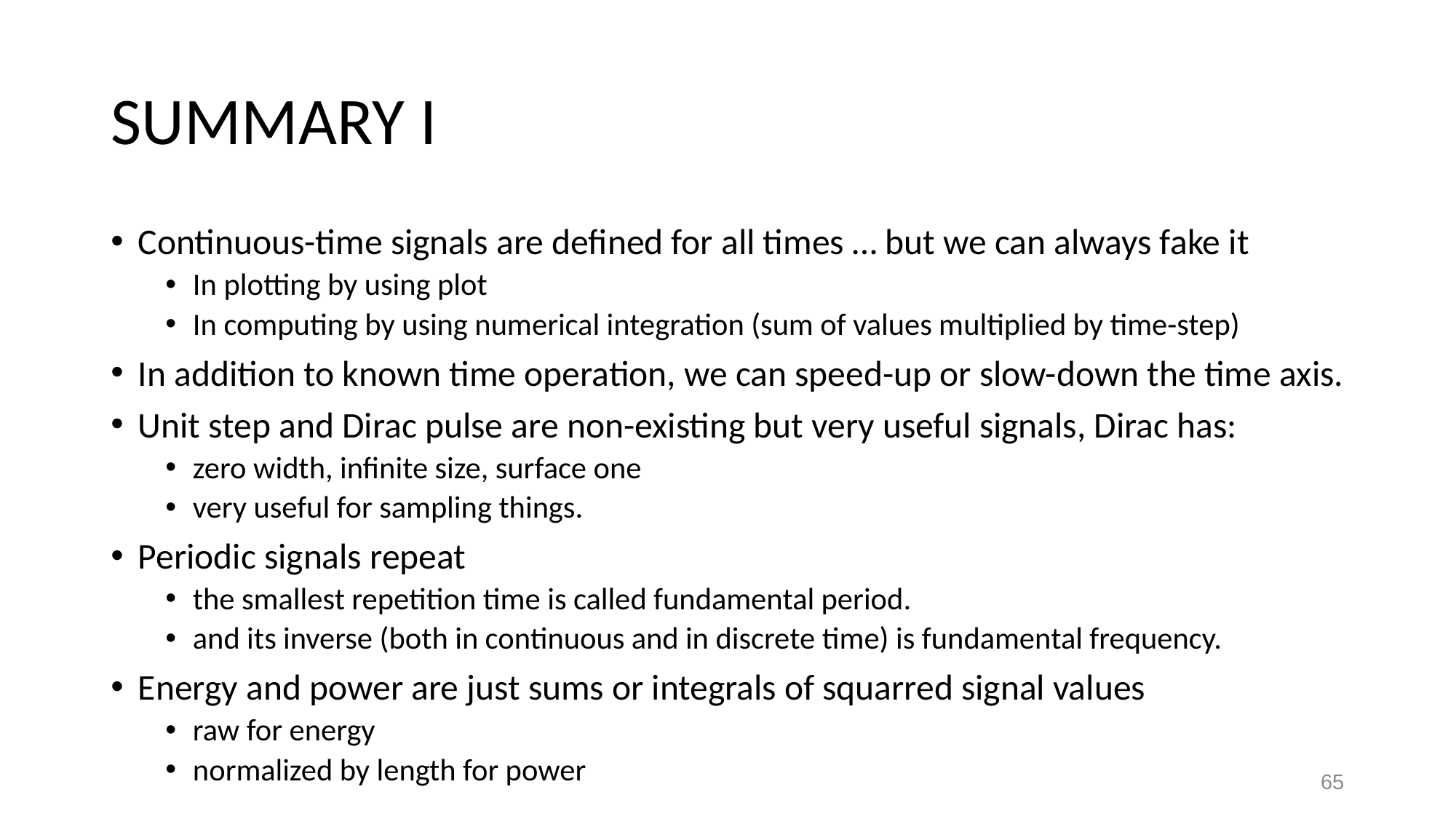

# SUMMARY I
Continuous-time signals are defined for all times … but we can always fake it
In plotting by using plot
In computing by using numerical integration (sum of values multiplied by time-step)
In addition to known time operation, we can speed-up or slow-down the time axis.
Unit step and Dirac pulse are non-existing but very useful signals, Dirac has:
zero width, infinite size, surface one
very useful for sampling things.
Periodic signals repeat
the smallest repetition time is called fundamental period.
and its inverse (both in continuous and in discrete time) is fundamental frequency.
Energy and power are just sums or integrals of squarred signal values
raw for energy
normalized by length for power
65